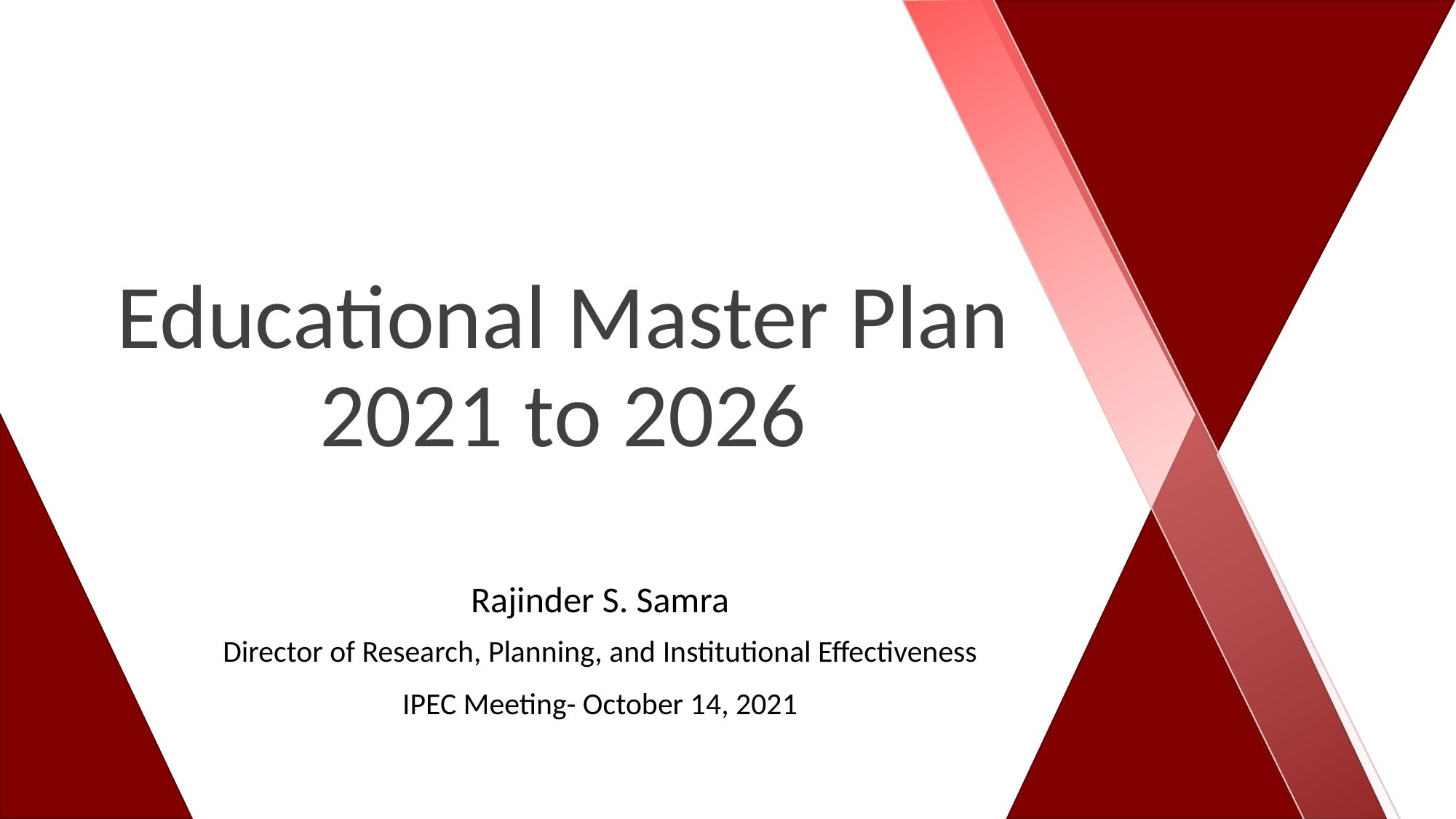

# Educational Master Plan 2021 to 2026

Rajinder S. Samra
Director of Research, Planning, and Institutional Effectiveness
IPEC Meeting- October 14, 2021